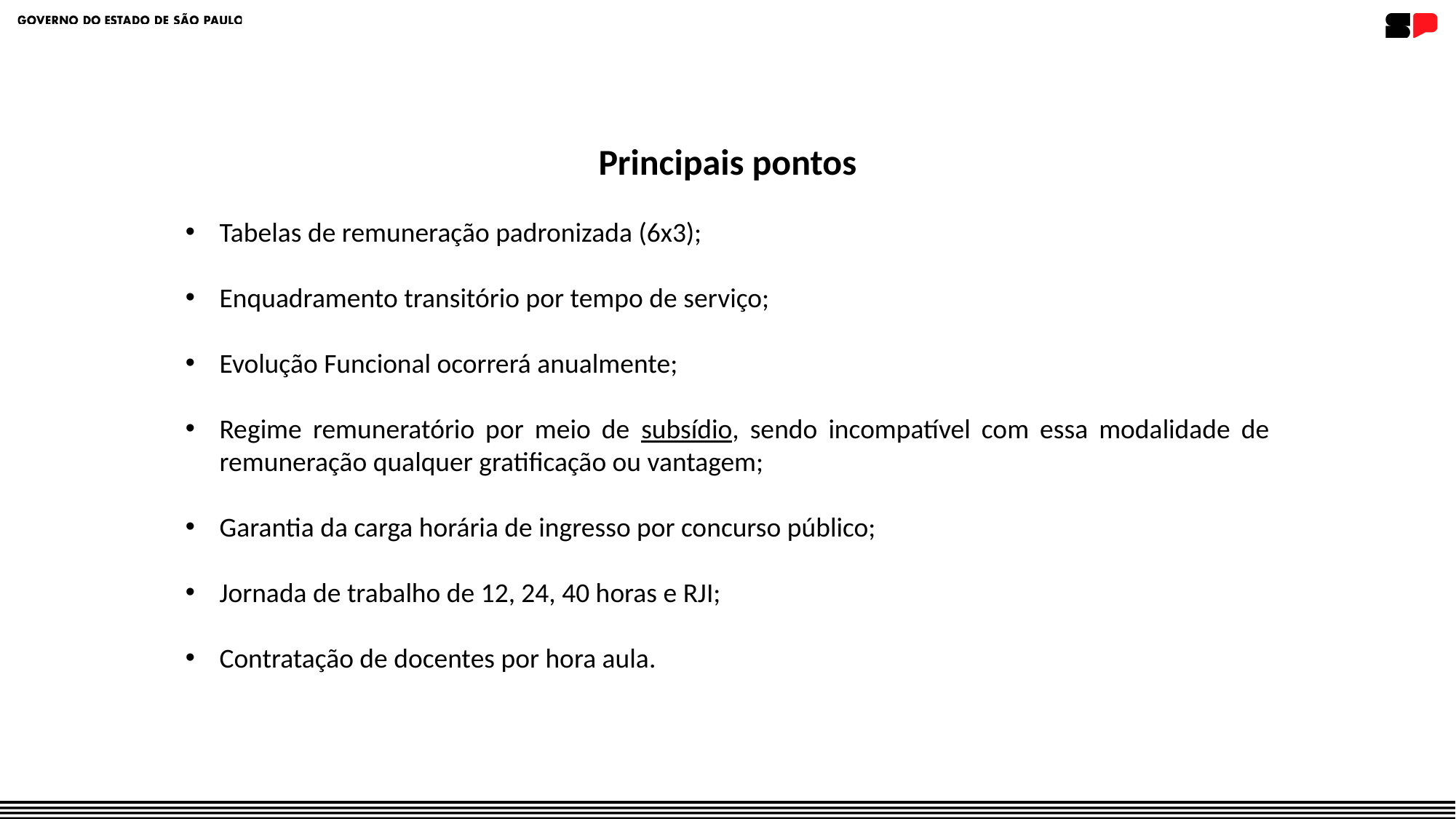

Principais pontos

Tabelas de remuneração padronizada (6x3);

Enquadramento transitório por tempo de serviço;

Evolução Funcional ocorrerá anualmente;

Regime remuneratório por meio de subsídio, sendo incompatível com essa modalidade de remuneração qualquer gratificação ou vantagem;

Garantia da carga horária de ingresso por concurso público;

Jornada de trabalho de 12, 24, 40 horas e RJI;

Contratação de docentes por hora aula.